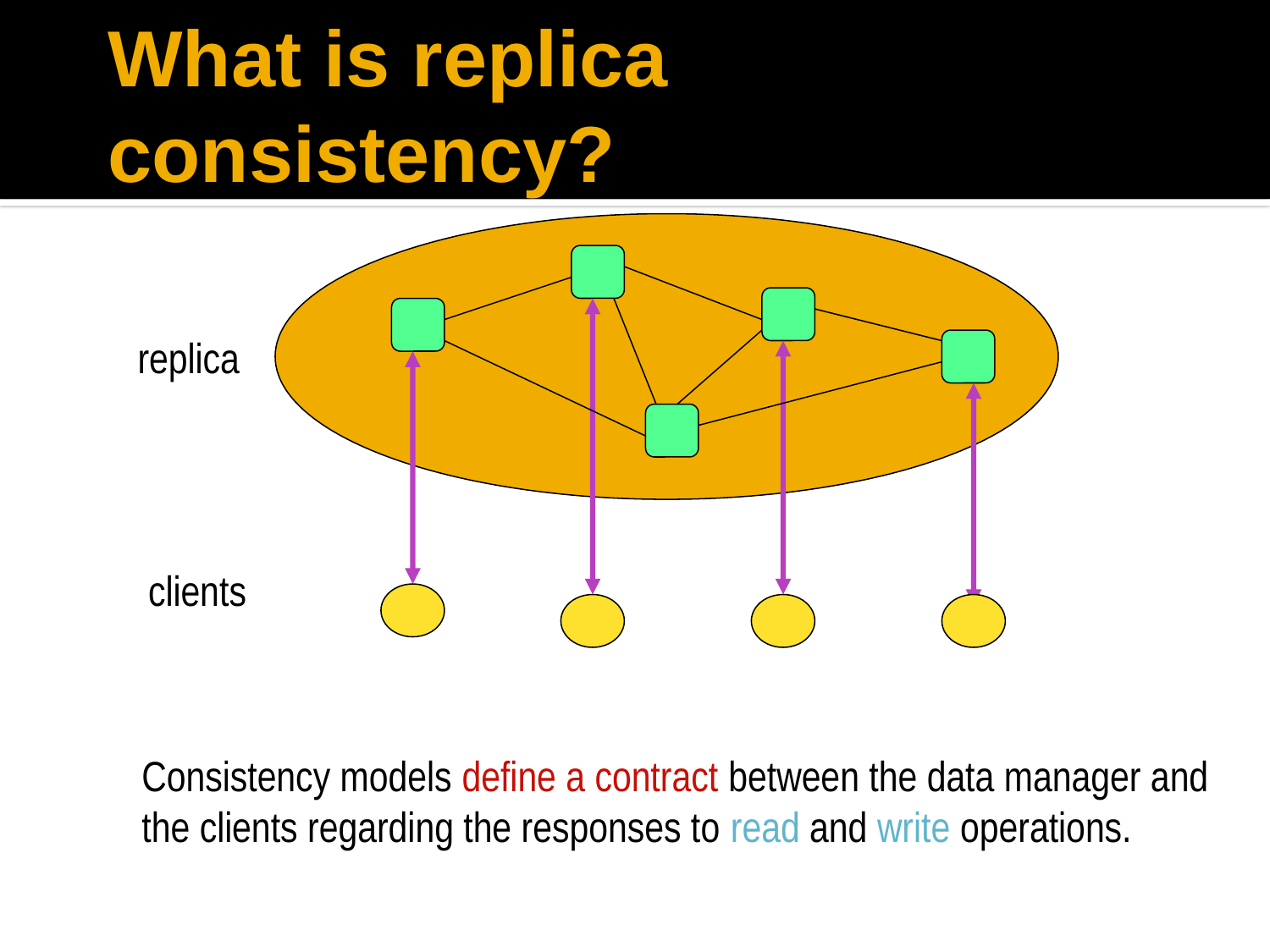

# What is replica consistency?

replica

clients

Consistency models define a contract between the data manager and
the clients regarding the responses to read and write operations.